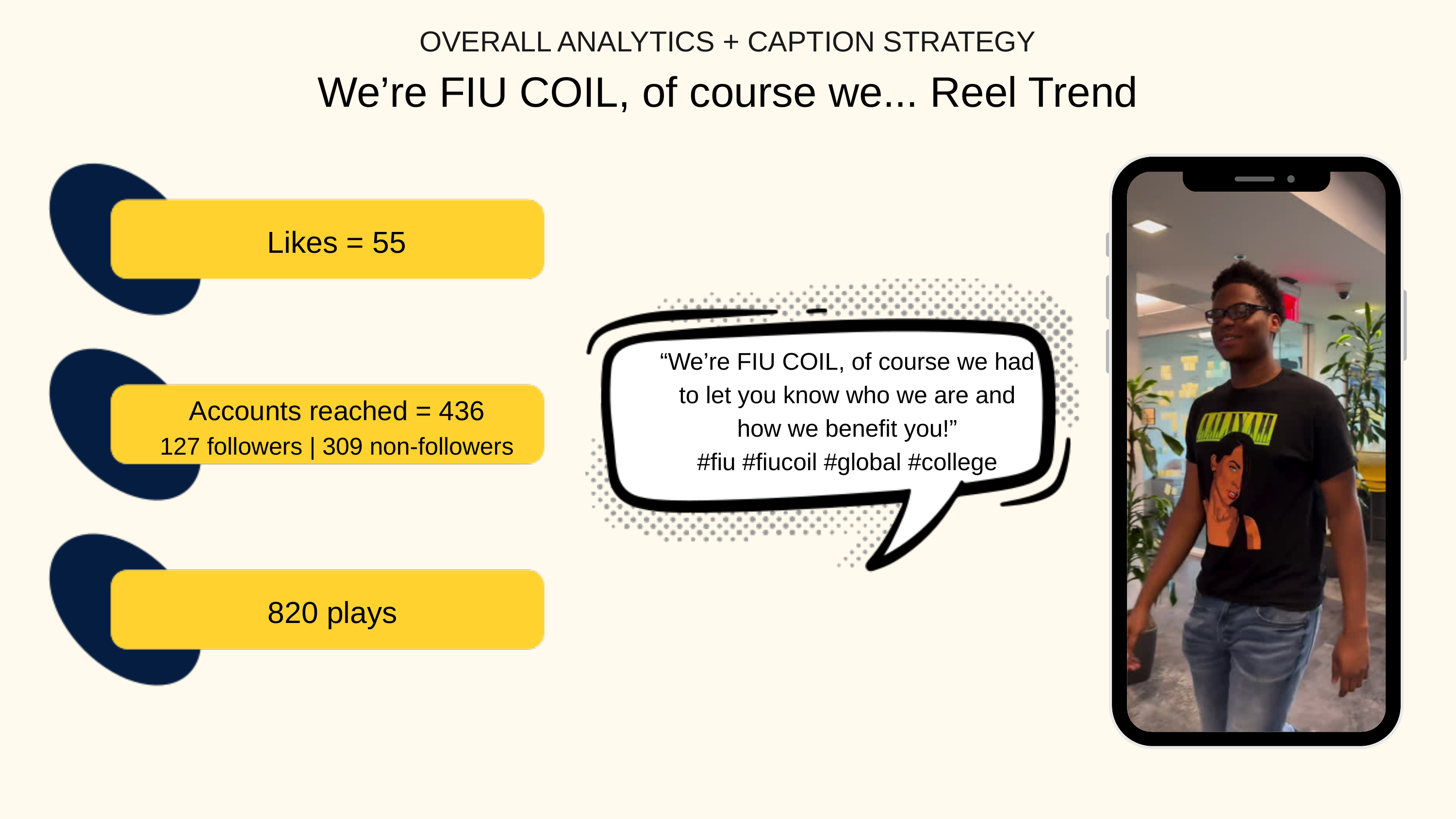

OVERALL ANALYTICS + CAPTION STRATEGY
We’re FIU COIL, of course we... Reel Trend

Likes = 55

“We’re FIU COIL, of course we had to let you know who we are and how we benefit you!”
#fiu #fiucoil #global #college
Accounts reached = 436
127 followers | 309 non-followers
820 plays